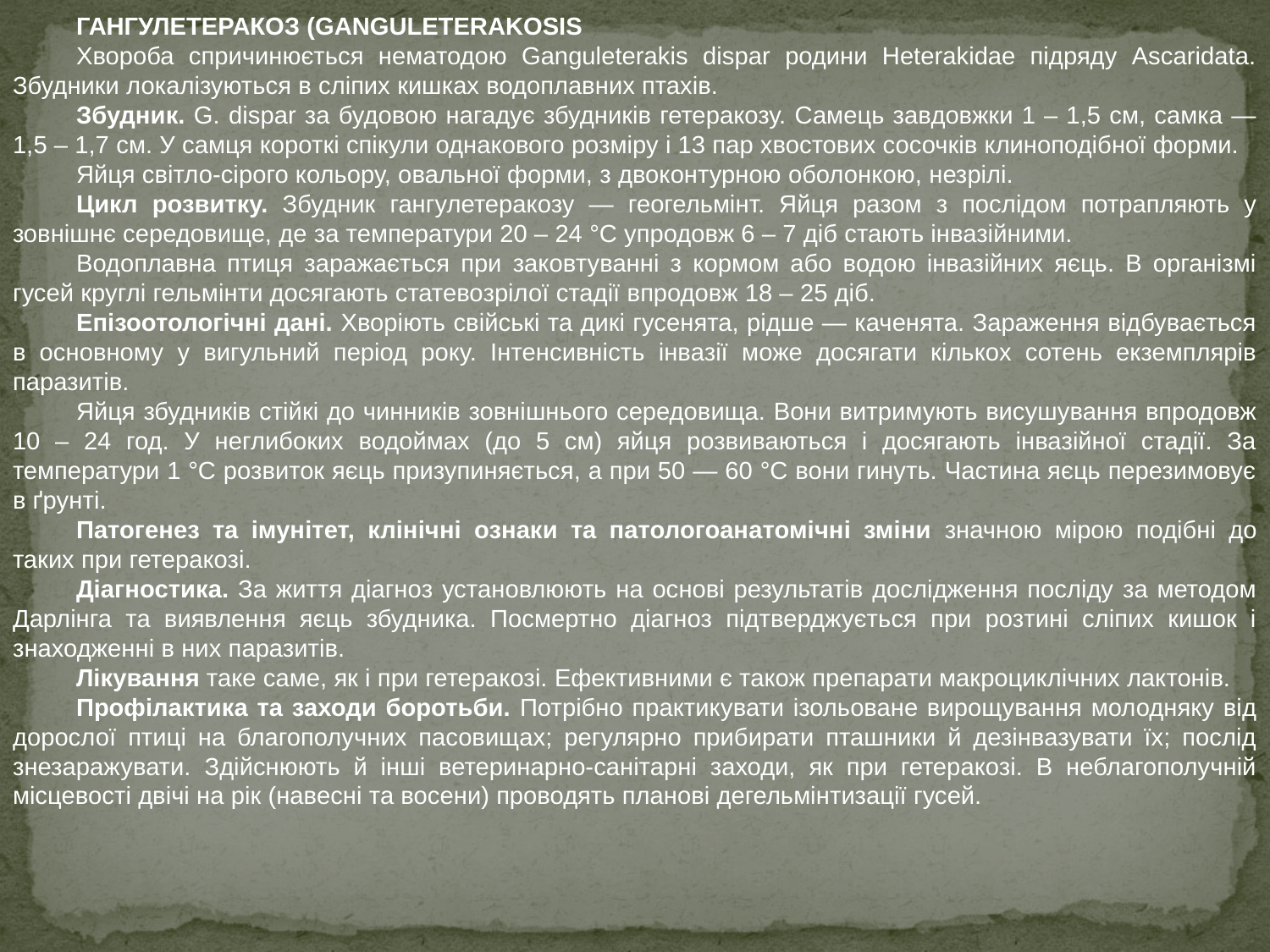

ГАНГУЛЕТЕРАКОЗ (GANGULETERAKOSIS
Хвороба спричинюється нематодою Ganguleterakis dispar родини Heterakidae підряду Ascaridata. Збудники локалізуються в сліпих кишках водоплавних птахів.
Збудник. G. dispar за будовою нагадує збудників гетеракозу. Самець завдовжки 1 – 1,5 см, самка — 1,5 – 1,7 см. У самця короткі спікули однакового розміру і 13 пар хвостових сосочків клиноподібної форми.
Яйця світло-сірого кольору, овальної форми, з двоконтурною оболонкою, незрілі.
Цикл розвитку. Збудник гангулетеракозу — геогельмінт. Яйця разом з послідом потрапляють у зовнішнє середовище, де за температури 20 – 24 °С упродовж 6 – 7 діб стають інвазійними.
Водоплавна птиця заражається при заковтуванні з кормом або водою інвазійних яєць. В організмі гусей круглі гельмінти досягають статевозрілої стадії впродовж 18 – 25 діб.
Епізоотологічні дані. Хворіють свійські та дикі гусенята, рідше — каченята. Зараження відбувається в основному у вигульний період року. Інтенсивність інвазії може досягати кількох сотень екземплярів паразитів.
Яйця збудників стійкі до чинників зовнішнього середовища. Вони витримують висушування впродовж 10 – 24 год. У неглибоких водоймах (до 5 см) яйця розвиваються і досягають інвазійної стадії. За температури 1 °С розвиток яєць призупиняється, а при 50 — 60 °С вони гинуть. Частина яєць перезимовує в ґрунті.
Патогенез та імунітет, клінічні ознаки та патологоанатомічні зміни значною мірою подібні до таких при гетеракозі.
Діагностика. За життя діагноз установлюють на основі результатів дослідження посліду за методом Дарлінга та виявлення яєць збудника. Посмертно діагноз підтверджується при розтині сліпих кишок і знаходженні в них паразитів.
Лікування таке саме, як і при гетеракозі. Ефективними є також препарати макроциклічних лактонів.
Профілактика та заходи боротьби. Потрібно практикувати ізольоване вирощування молодняку від дорослої птиці на благополучних пасовищах; регулярно прибирати пташники й дезінвазувати їх; послід знезаражувати. Здійснюють й інші ветеринарно-санітарні заходи, як при гетеракозі. В неблагополучній місцевості двічі на рік (навесні та восени) проводять планові дегельмінтизації гусей.